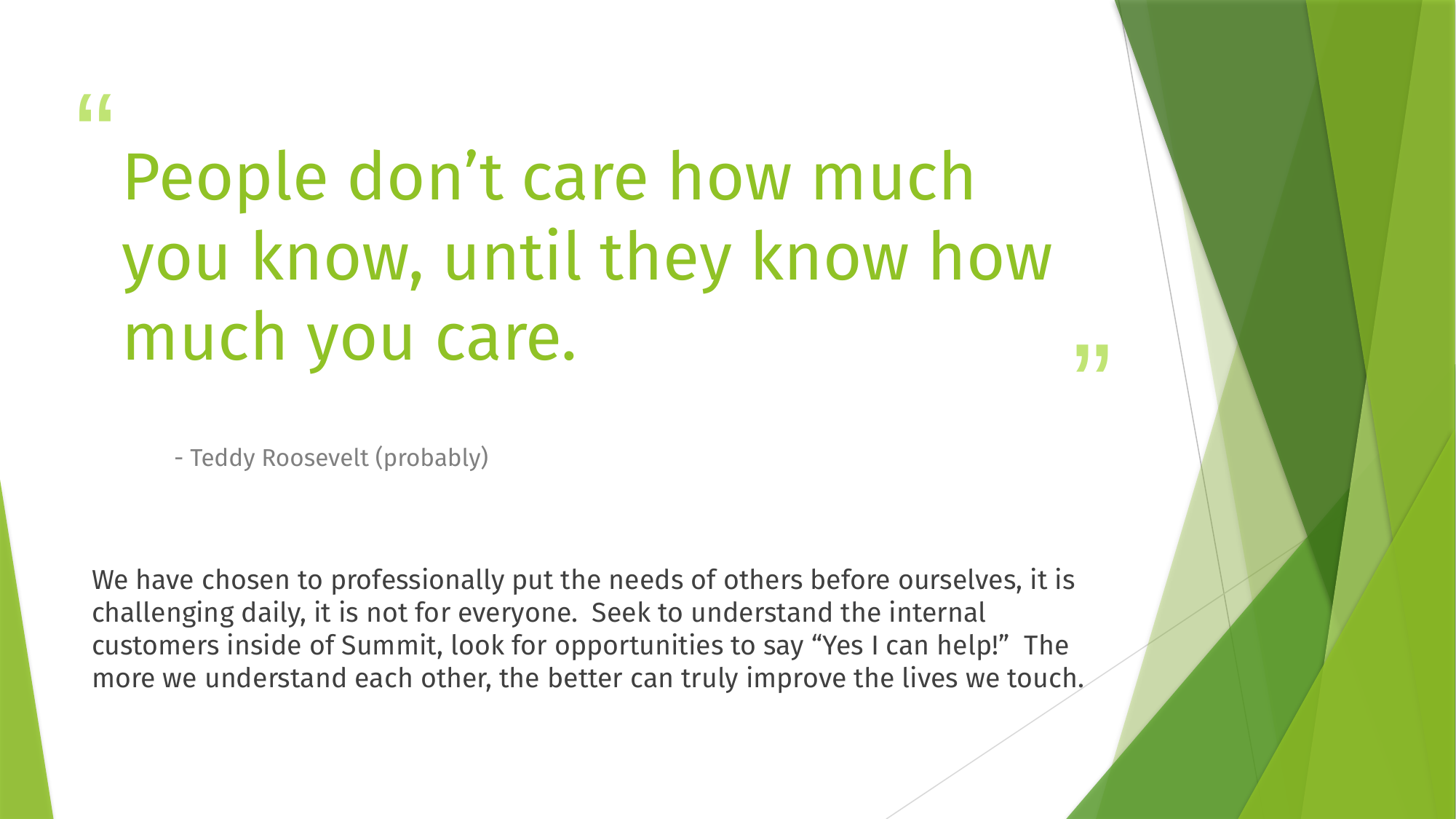

# People don’t care how much you know, until they know how much you care.
- Teddy Roosevelt (probably)
We have chosen to professionally put the needs of others before ourselves, it is challenging daily, it is not for everyone.  Seek to understand the internal customers inside of Summit, look for opportunities to say “Yes I can help!”  The more we understand each other, the better can truly improve the lives we touch.